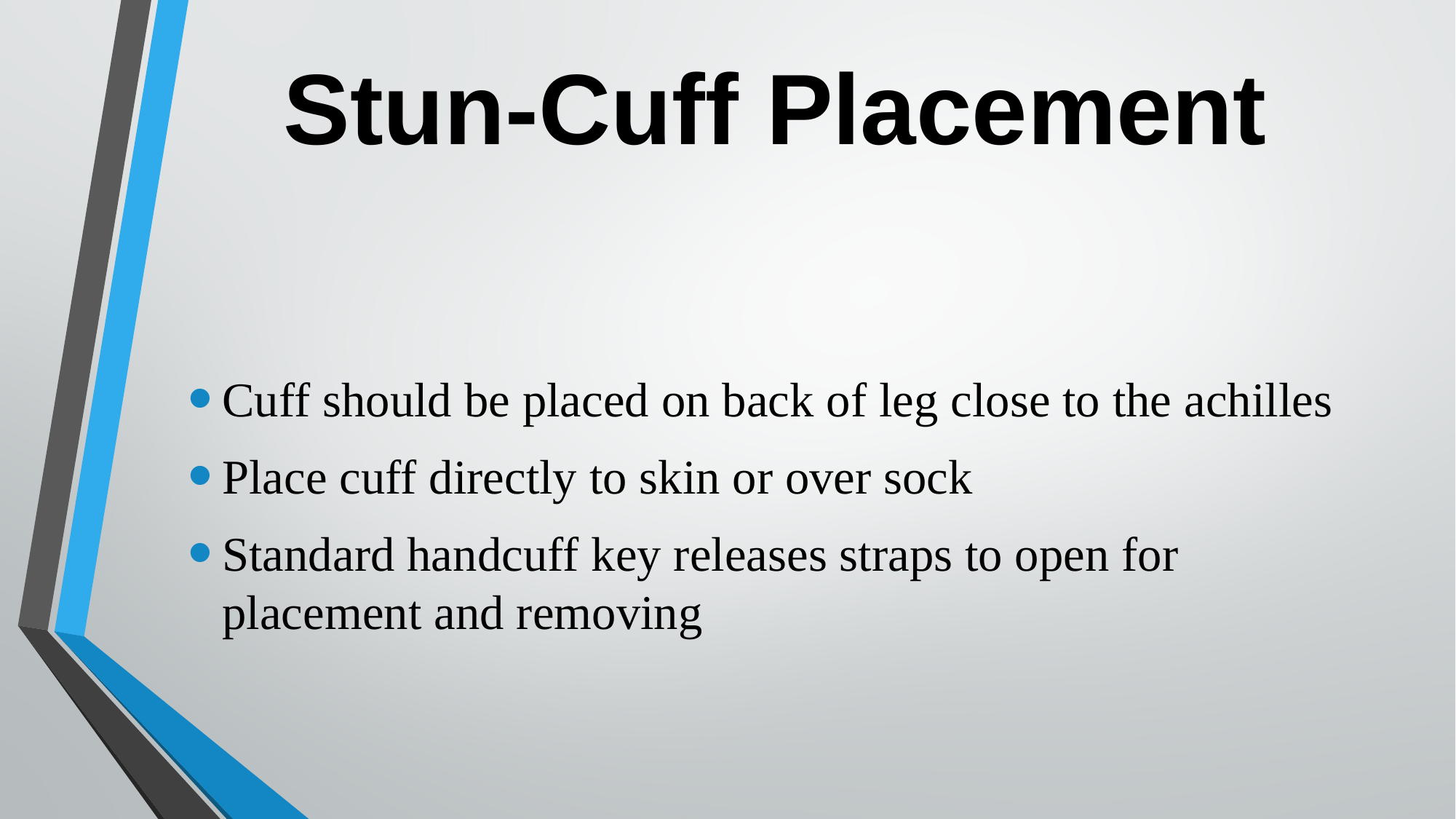

# Stun-Cuff Placement
Cuff should be placed on back of leg close to the achilles
Place cuff directly to skin or over sock
Standard handcuff key releases straps to open for placement and removing